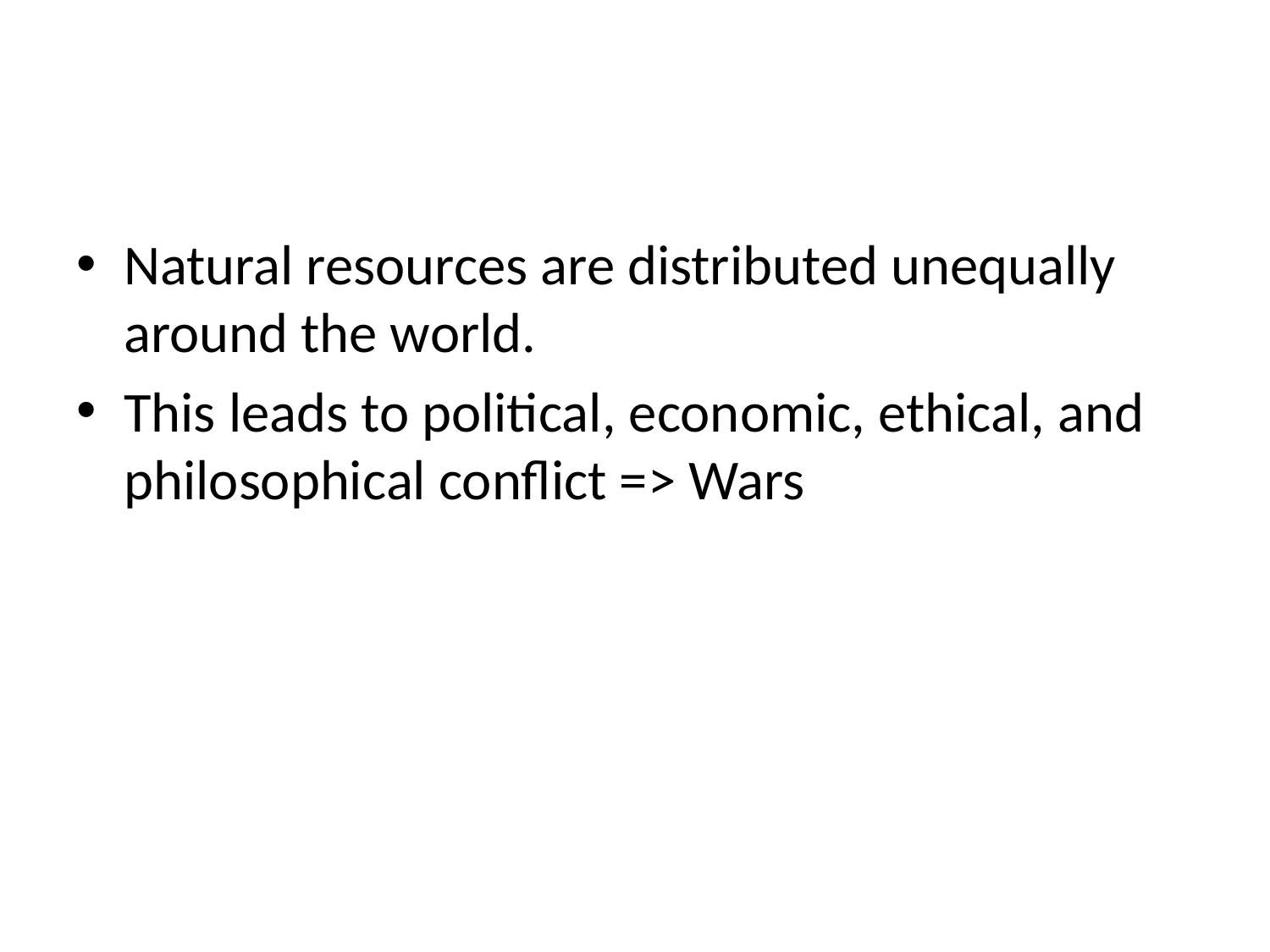

#
Natural resources are distributed unequally around the world.
This leads to political, economic, ethical, and philosophical conflict => Wars